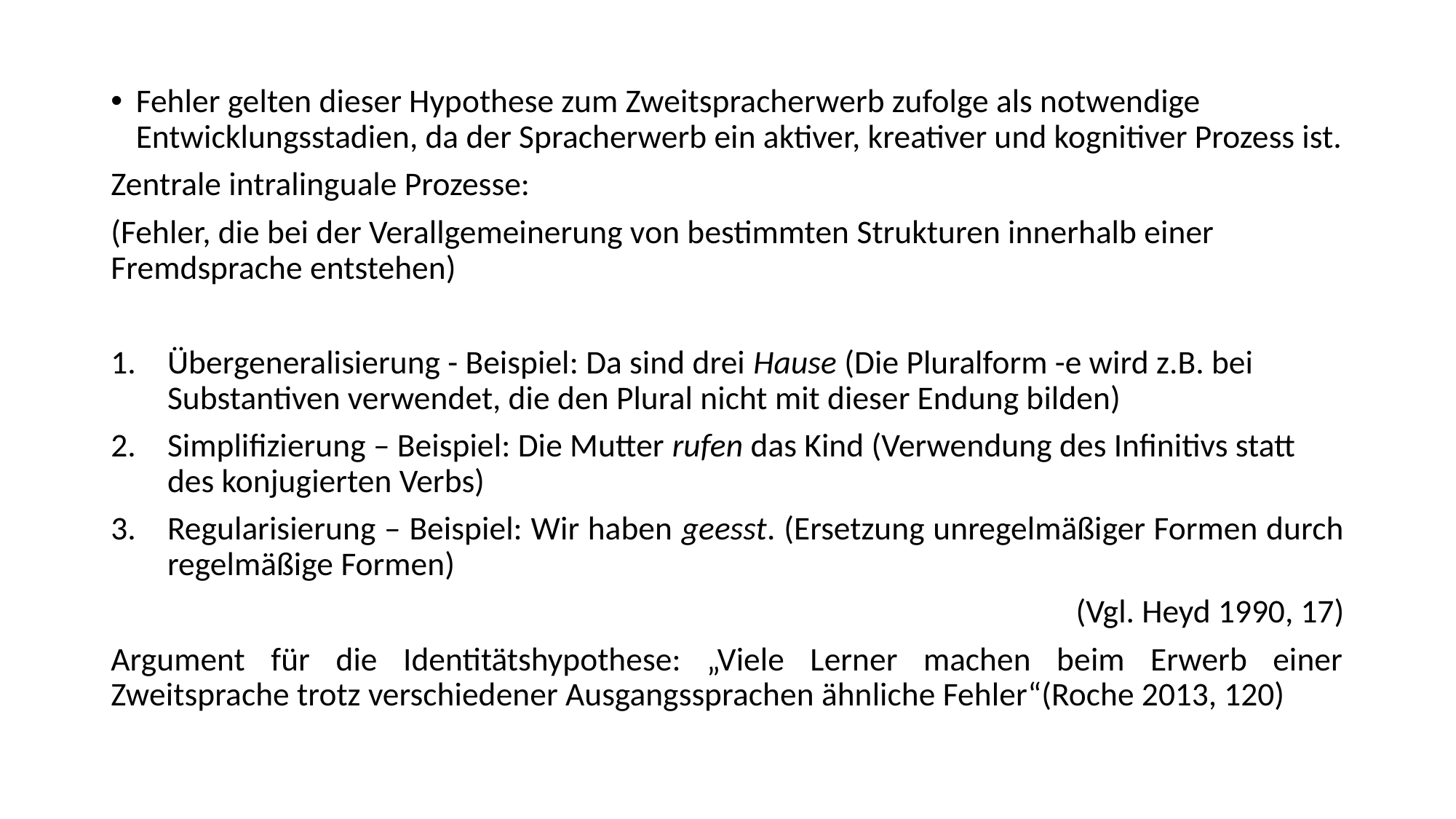

Fehler gelten dieser Hypothese zum Zweitspracherwerb zufolge als notwendige Entwicklungsstadien, da der Spracherwerb ein aktiver, kreativer und kognitiver Prozess ist.
Zentrale intralinguale Prozesse:
(Fehler, die bei der Verallgemeinerung von bestimmten Strukturen innerhalb einer Fremdsprache entstehen)

Übergeneralisierung - Beispiel: Da sind drei Hause (Die Pluralform -e wird z.B. bei Substantiven verwendet, die den Plural nicht mit dieser Endung bilden)
Simplifizierung – Beispiel: Die Mutter rufen das Kind (Verwendung des Infinitivs statt des konjugierten Verbs)
Regularisierung – Beispiel: Wir haben geesst. (Ersetzung unregelmäßiger Formen durch regelmäßige Formen)
(Vgl. Heyd 1990, 17)
Argument für die Identitätshypothese: „Viele Lerner machen beim Erwerb einer Zweitsprache trotz verschiedener Ausgangssprachen ähnliche Fehler“(Roche 2013, 120)